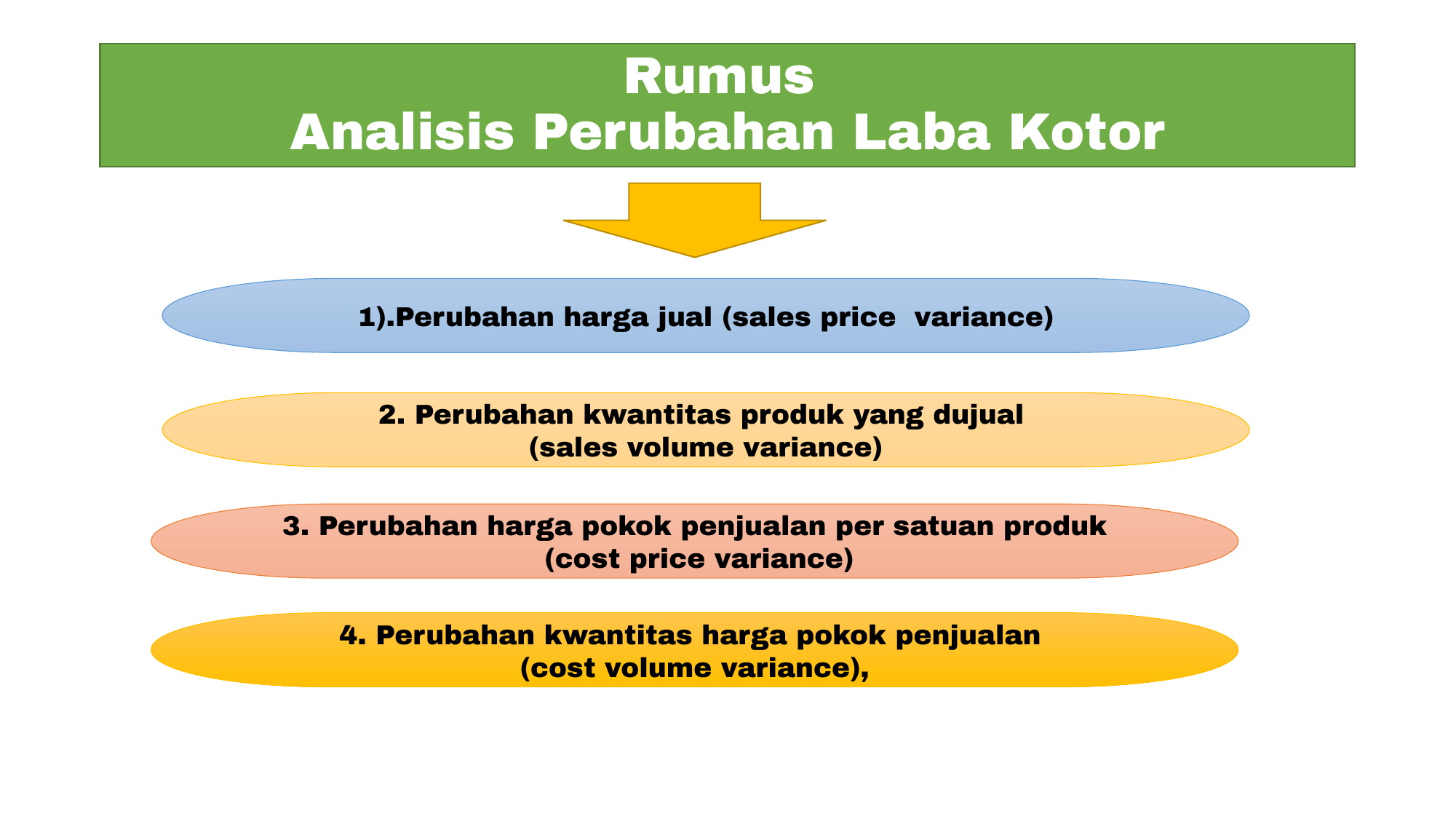

# Rumus Analisis Perubahan Laba Kotor

1).Perubahan harga jual (sales price  variance)
2. Perubahan kwantitas produk yang dujual
(sales volume variance)
3. Perubahan harga pokok penjualan per satuan produk
 (cost price variance)
4. Perubahan kwantitas harga pokok penjualan
(cost volume variance),